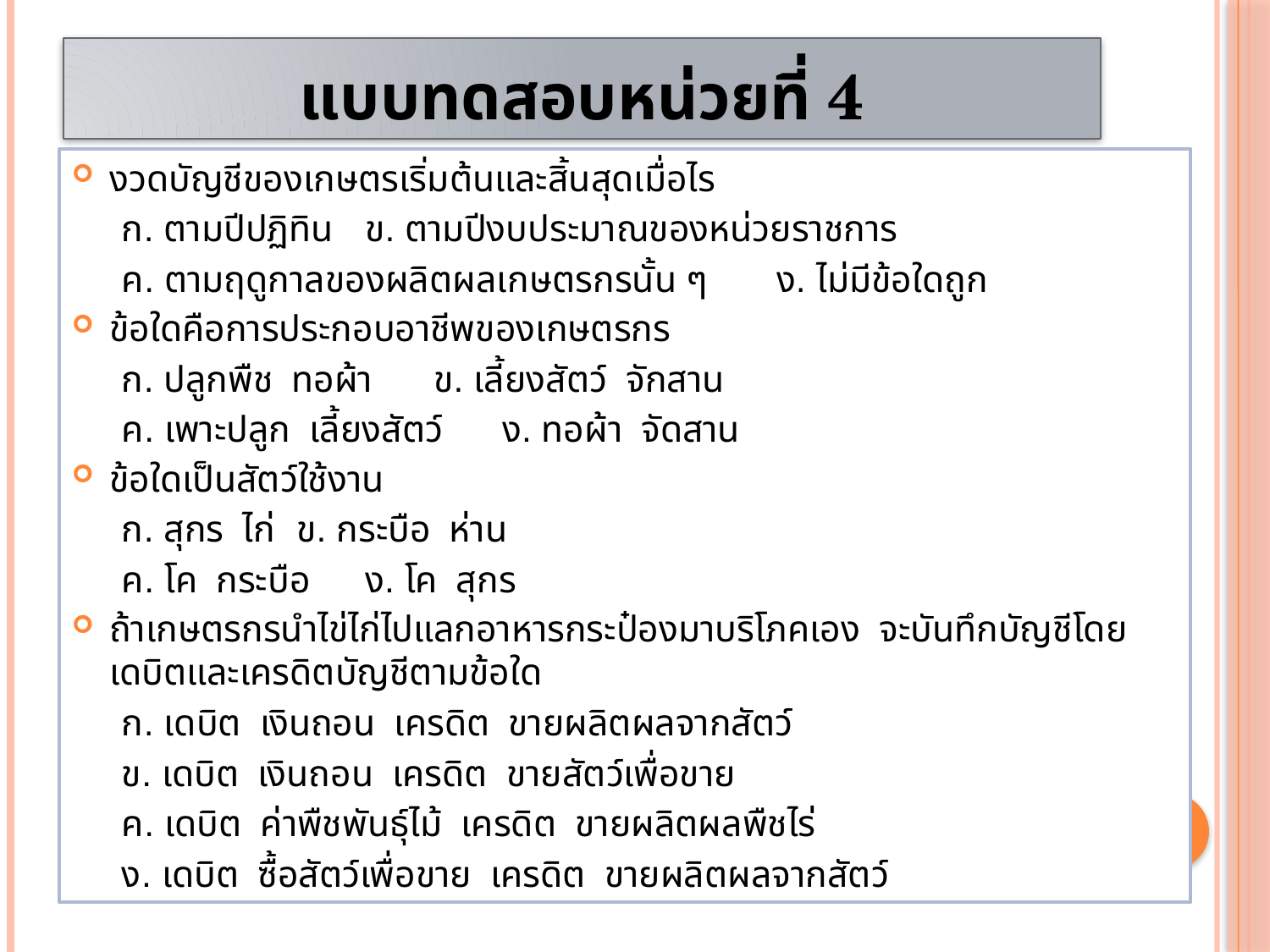

# แบบทดสอบหน่วยที่ 4
งวดบัญชีของเกษตรเริ่มต้นและสิ้นสุดเมื่อไร
ก. ตามปีปฏิทิน			ข. ตามปีงบประมาณของหน่วยราชการ
ค. ตามฤดูกาลของผลิตผลเกษตรกรนั้น ๆ	ง. ไม่มีข้อใดถูก
ข้อใดคือการประกอบอาชีพของเกษตรกร
ก. ปลูกพืช  ทอผ้า			ข. เลี้ยงสัตว์  จักสาน
ค. เพาะปลูก  เลี้ยงสัตว์		ง. ทอผ้า  จัดสาน
ข้อใดเป็นสัตว์ใช้งาน
ก. สุกร  ไก่			ข. กระบือ  ห่าน
ค. โค  กระบือ			ง. โค  สุกร
ถ้าเกษตรกรนำไข่ไก่ไปแลกอาหารกระป๋องมาบริโภคเอง  จะบันทึกบัญชีโดยเดบิตและเครดิตบัญชีตามข้อใด
ก. เดบิต  เงินถอน  เครดิต  ขายผลิตผลจากสัตว์
ข. เดบิต  เงินถอน  เครดิต  ขายสัตว์เพื่อขาย
ค. เดบิต  ค่าพืชพันธุ์ไม้  เครดิต  ขายผลิตผลพืชไร่
ง. เดบิต  ซื้อสัตว์เพื่อขาย  เครดิต  ขายผลิตผลจากสัตว์